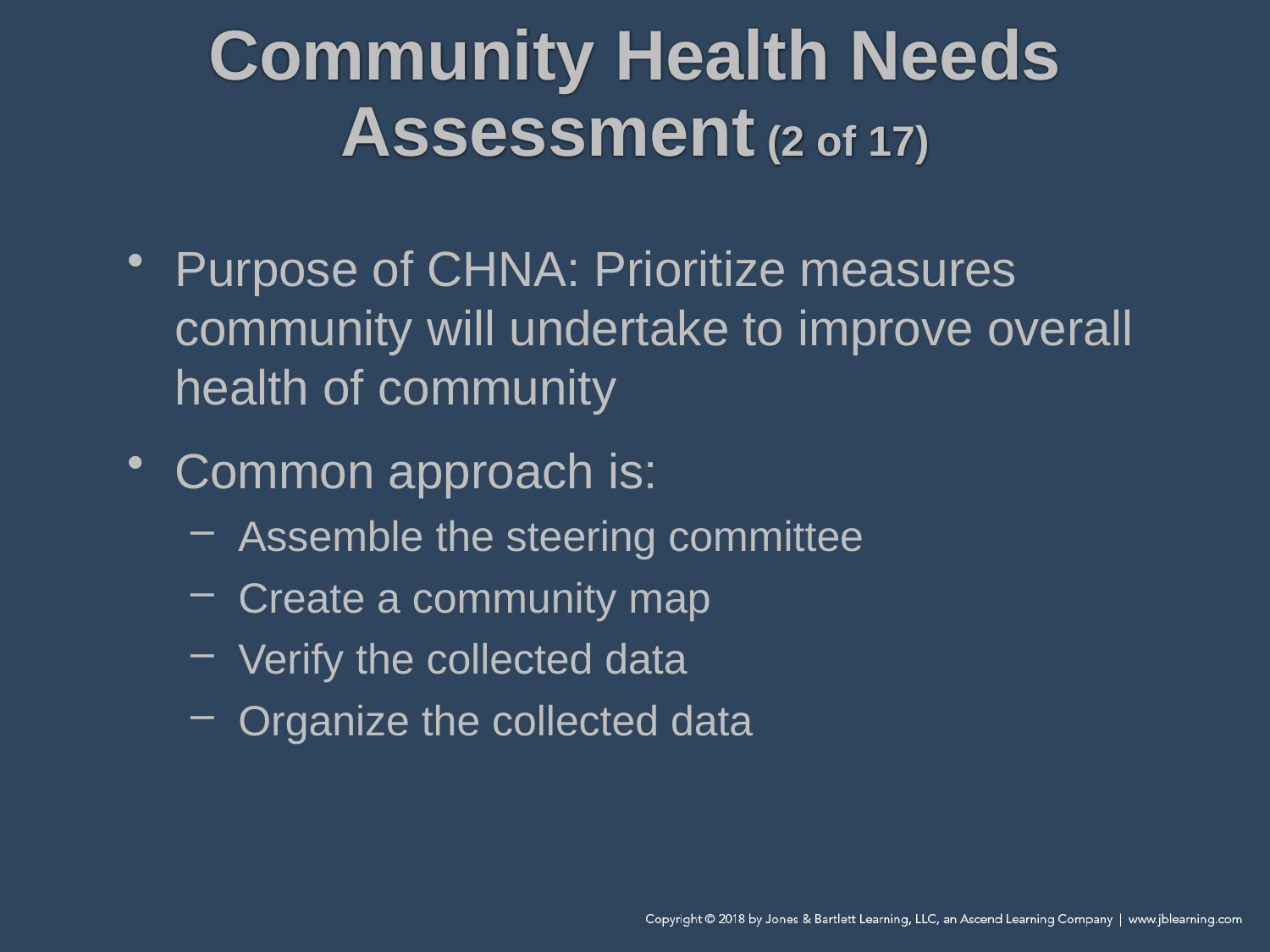

# Community Health Needs Assessment (2 of 17)
Purpose of CHNA: Prioritize measures community will undertake to improve overall health of community
Common approach is:
Assemble the steering committee
Create a community map
Verify the collected data
Organize the collected data